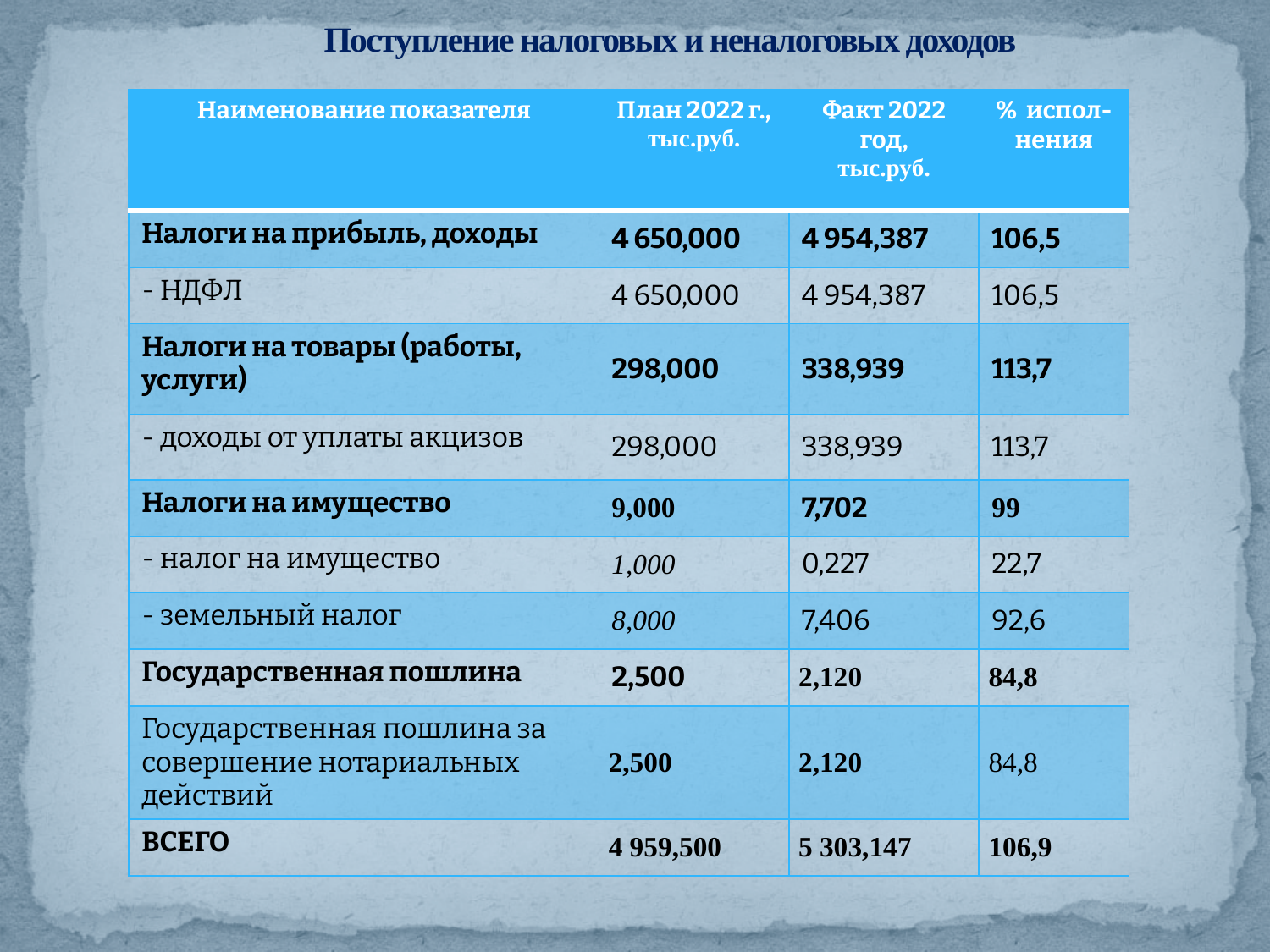

# Поступление налоговых и неналоговых доходов
| Наименование показателя | План 2022 г., тыс.руб. | Факт 2022 год, тыс.руб. | % испол-нения |
| --- | --- | --- | --- |
| Налоги на прибыль, доходы | 4 650,000 | 4 954,387 | 106,5 |
| - НДФЛ | 4 650,000 | 4 954,387 | 106,5 |
| Налоги на товары (работы, услуги) | 298,000 | 338,939 | 113,7 |
| - доходы от уплаты акцизов | 298,000 | 338,939 | 113,7 |
| Налоги на имущество | 9,000 | 7,702 | 99 |
| - налог на имущество | 1,000 | 0,227 | 22,7 |
| - земельный налог | 8,000 | 7,406 | 92,6 |
| Государственная пошлина | 2,500 | 2,120 | 84,8 |
| Государственная пошлина за совершение нотариальных действий | 2,500 | 2,120 | 84,8 |
| ВСЕГО | 4 959,500 | 5 303,147 | 106,9 |